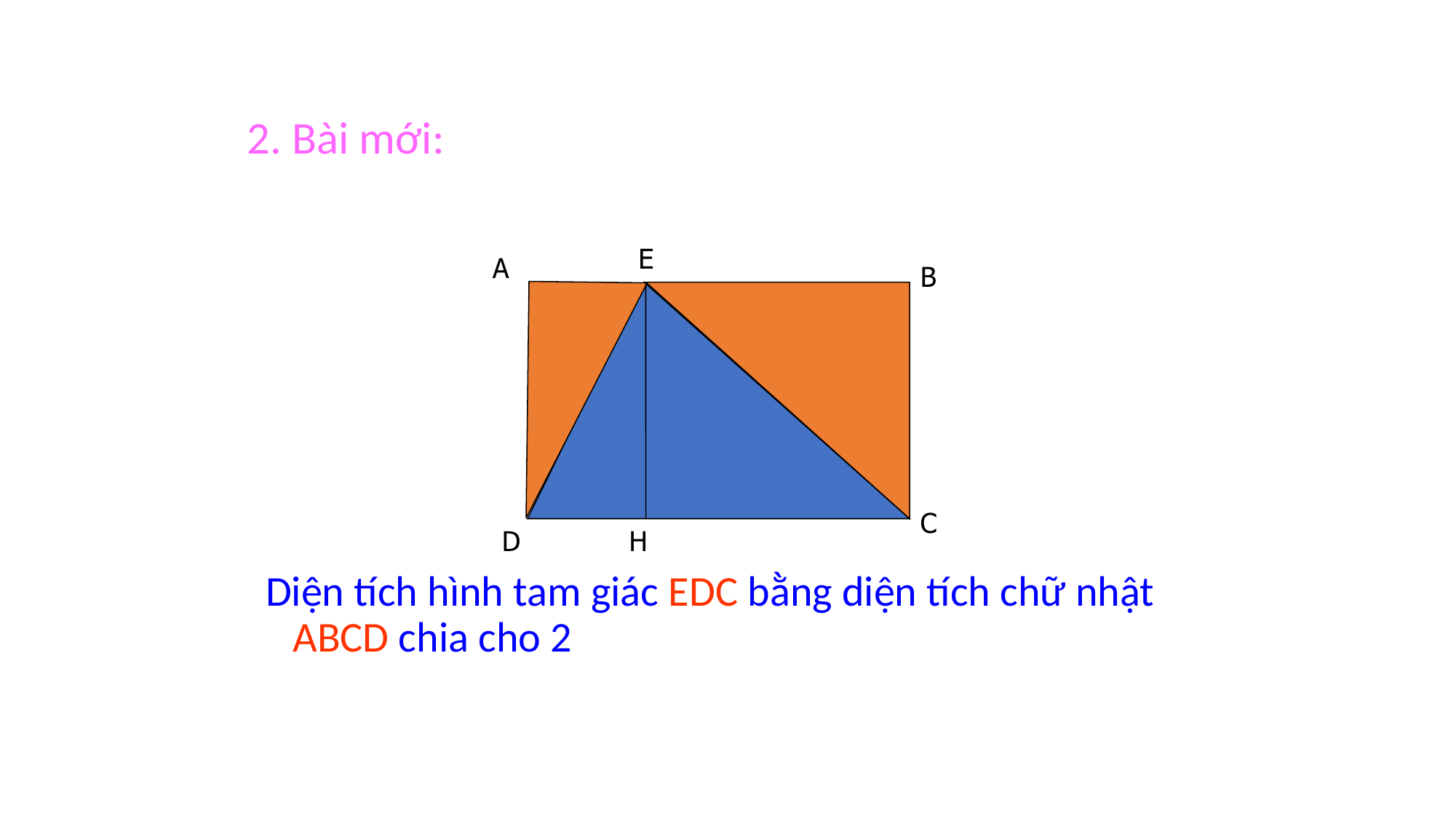

# 2. Bài mới:
E
A
B

C
D
H
Diện tích hình tam giác EDC bằng diện tích chữ nhật ABCD chia cho 2